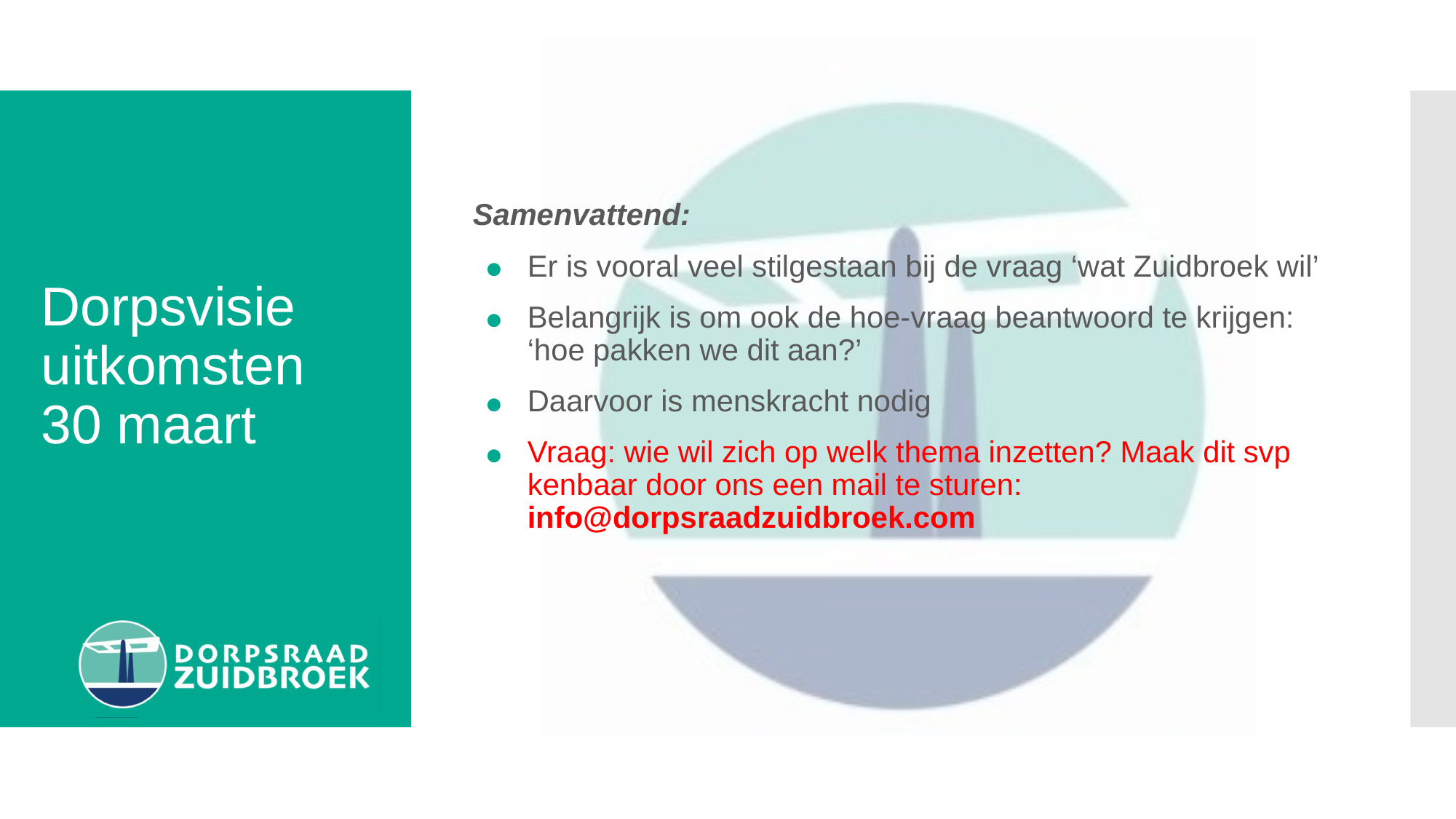

Samenvattend:
Er is vooral veel stilgestaan bij de vraag ‘wat Zuidbroek wil’
Belangrijk is om ook de hoe-vraag beantwoord te krijgen:
‘hoe pakken we dit aan?’
Daarvoor is menskracht nodig
Vraag: wie wil zich op welk thema inzetten? Maak dit svp kenbaar door ons een mail te sturen: info@dorpsraadzuidbroek.com

# Dorpsvisie uitkomsten 30 maart